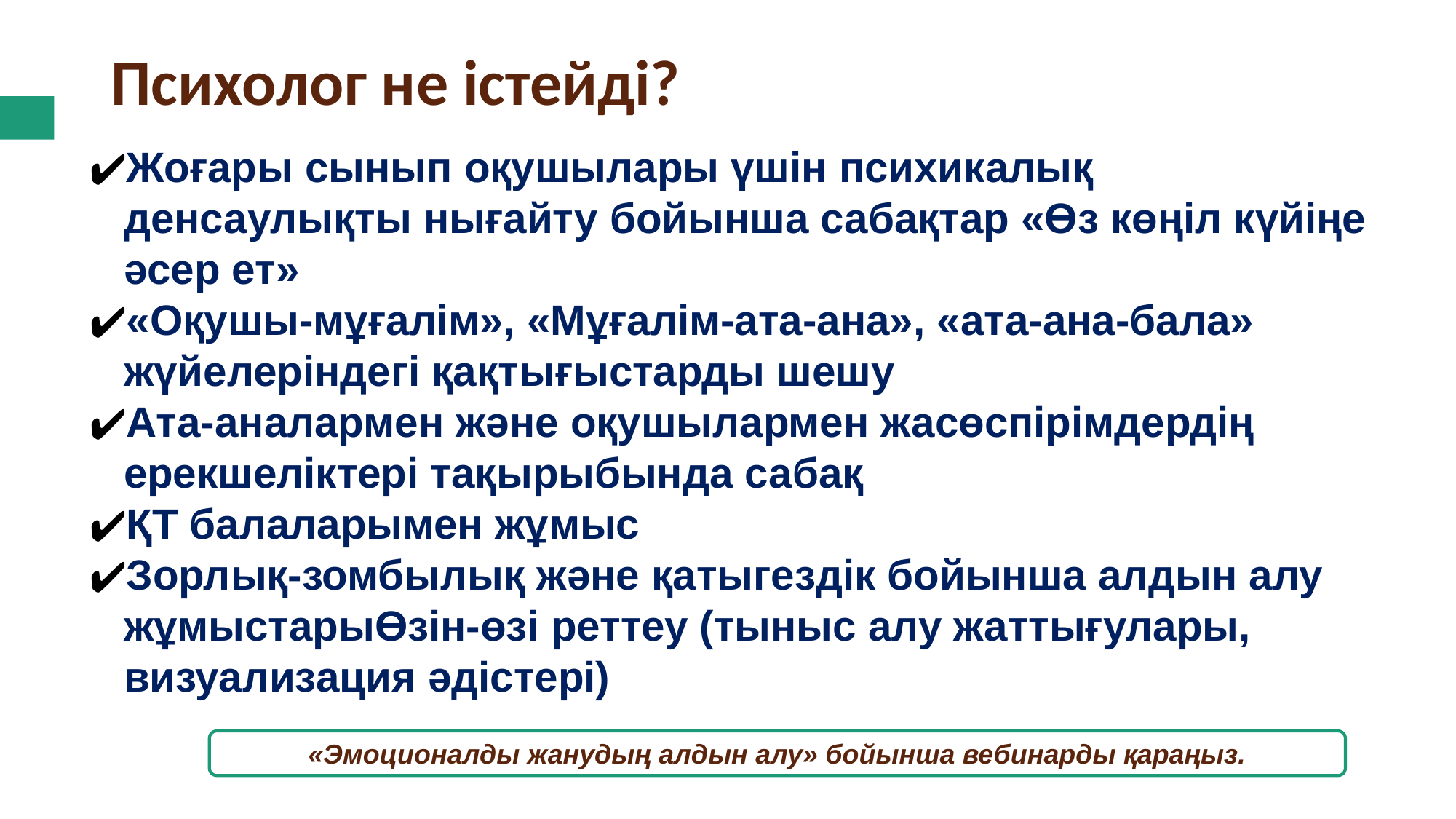

# Психолог не істейді?
Жоғары сынып оқушылары үшін психикалық денсаулықты нығайту бойынша сабақтар «Өз көңіл күйіңе әсер ет»
«Оқушы-мұғалім», «Мұғалім-ата-ана», «ата-ана-бала» жүйелеріндегі қақтығыстарды шешу
Ата-аналармен және оқушылармен жасөспірімдердің ерекшеліктері тақырыбында сабақ
ҚТ балаларымен жұмыс
Зорлық-зомбылық және қатыгездік бойынша алдын алу жұмыстарыӨзін-өзі реттеу (тыныс алу жаттығулары, визуализация әдістері)
«Эмоционалды жанудың алдын алу» бойынша вебинарды қараңыз.